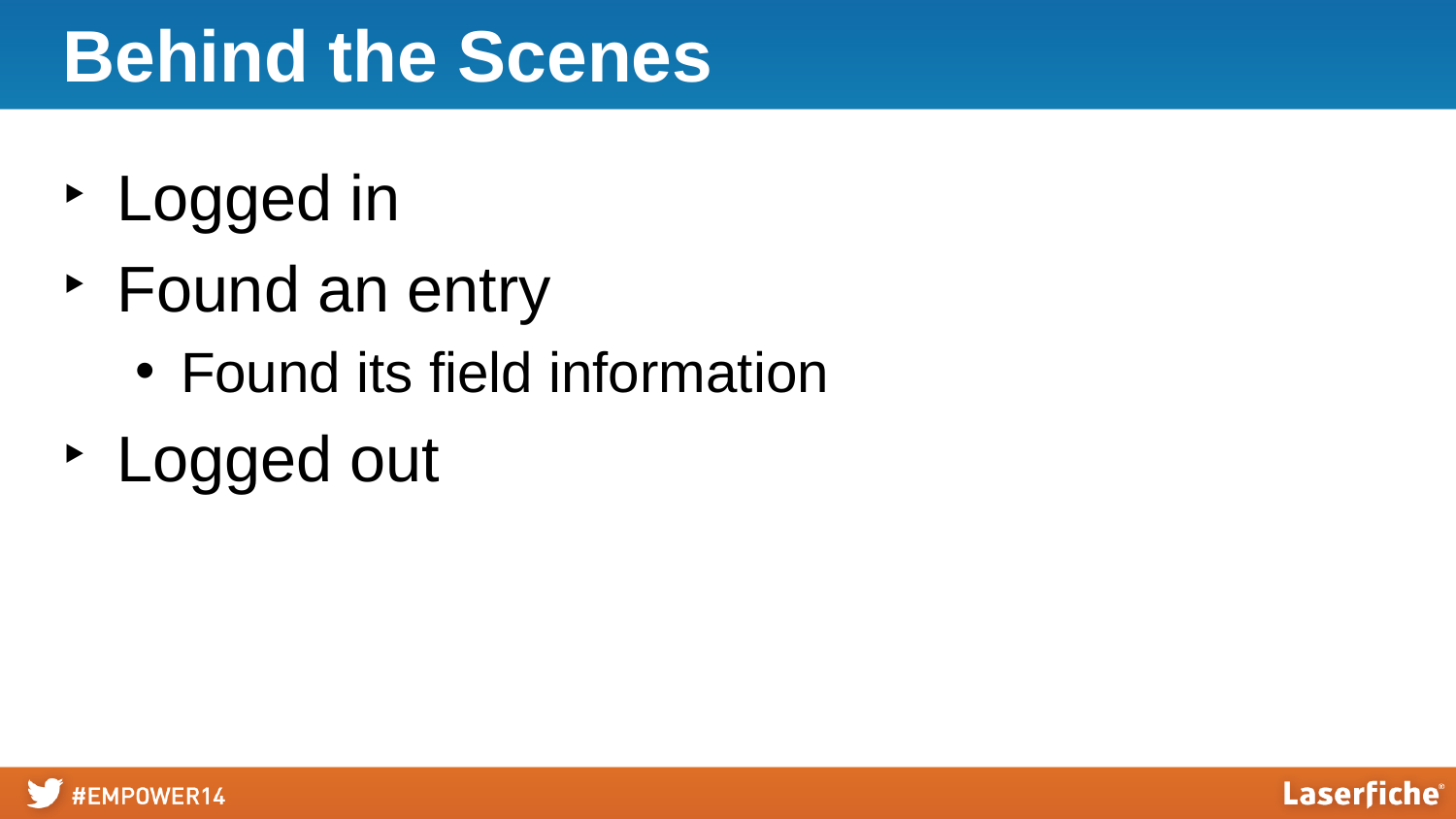

# Behind the Scenes
Logged in
Found an entry
Found its field information
Logged out